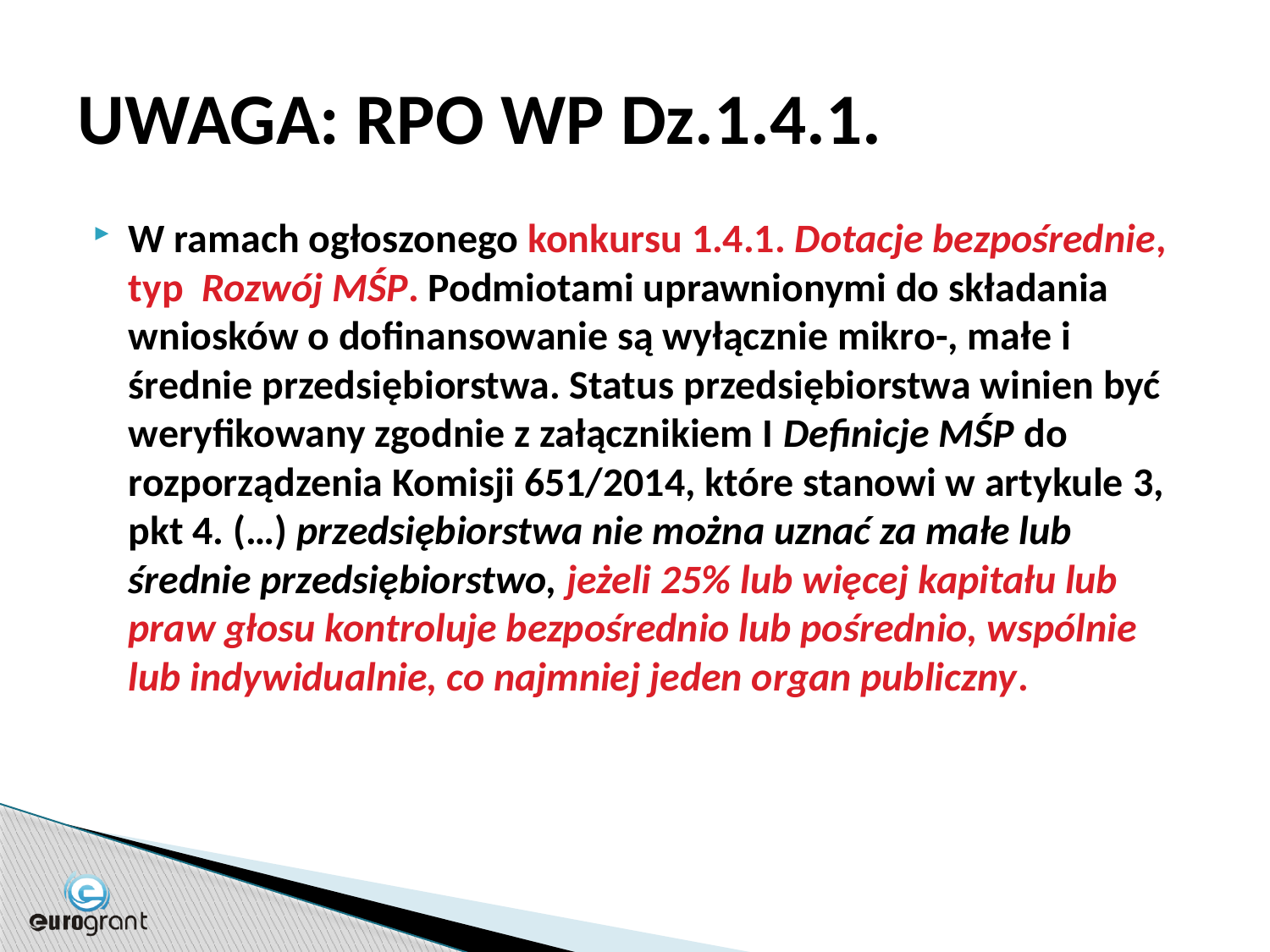

UWAGA: RPO WP Dz.1.4.1.
W ramach ogłoszonego konkursu 1.4.1. Dotacje bezpośrednie, typ  Rozwój MŚP. Podmiotami uprawnionymi do składania wniosków o dofinansowanie są wyłącznie mikro-, małe i średnie przedsiębiorstwa. Status przedsiębiorstwa winien być weryfikowany zgodnie z załącznikiem I Definicje MŚP do rozporządzenia Komisji 651/2014, które stanowi w artykule 3, pkt 4. (…) przedsiębiorstwa nie można uznać za małe lub średnie przedsiębiorstwo, jeżeli 25% lub więcej kapitału lub praw głosu kontroluje bezpośrednio lub pośrednio, wspólnie lub indywidualnie, co najmniej jeden organ publiczny.